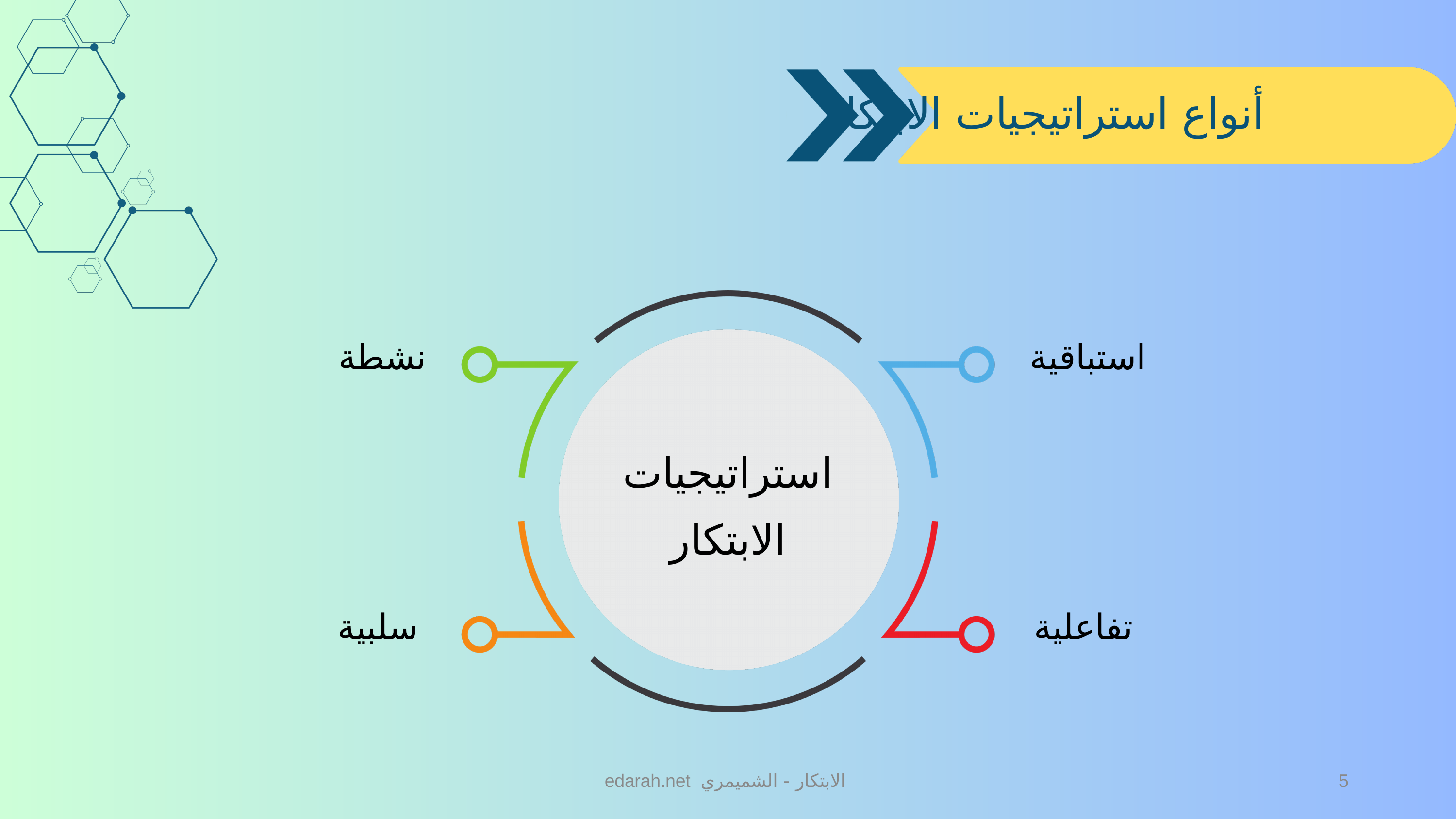

أنواع استراتيجيات الابتكار

نشطة
استباقية
استراتيجيات
الابتكار
سلبية
تفاعلية
edarah.net  الابتكار - الشميمري
5